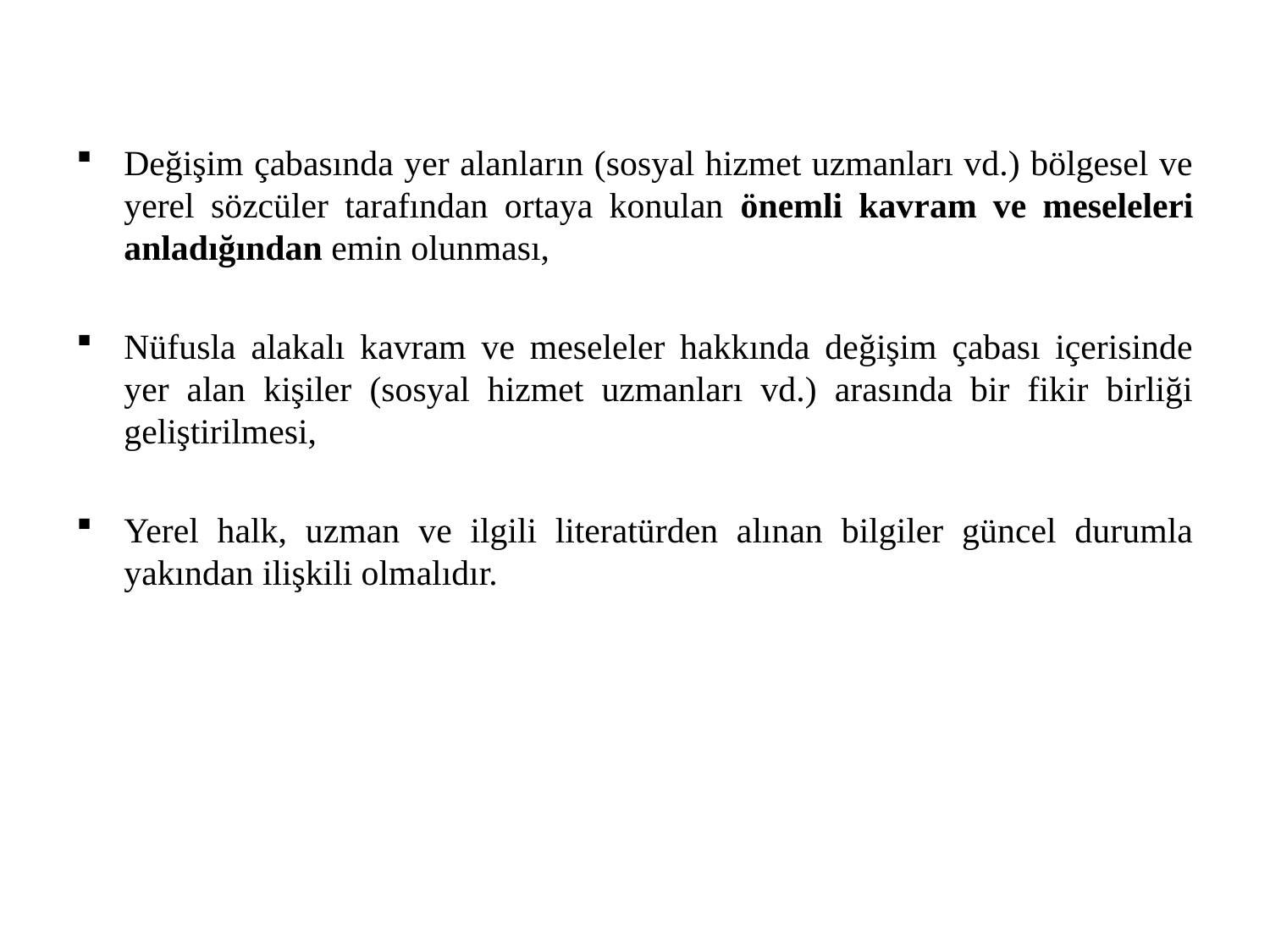

Değişim çabasında yer alanların (sosyal hizmet uzmanları vd.) bölgesel ve yerel sözcüler tarafından ortaya konulan önemli kavram ve meseleleri anladığından emin olunması,

Nüfusla alakalı kavram ve meseleler hakkında değişim çabası içerisinde yer alan kişiler (sosyal hizmet uzmanları vd.) arasında bir fikir birliği geliştirilmesi,

Yerel halk, uzman ve ilgili literatürden alınan bilgiler güncel durumla yakından ilişkili olmalıdır.